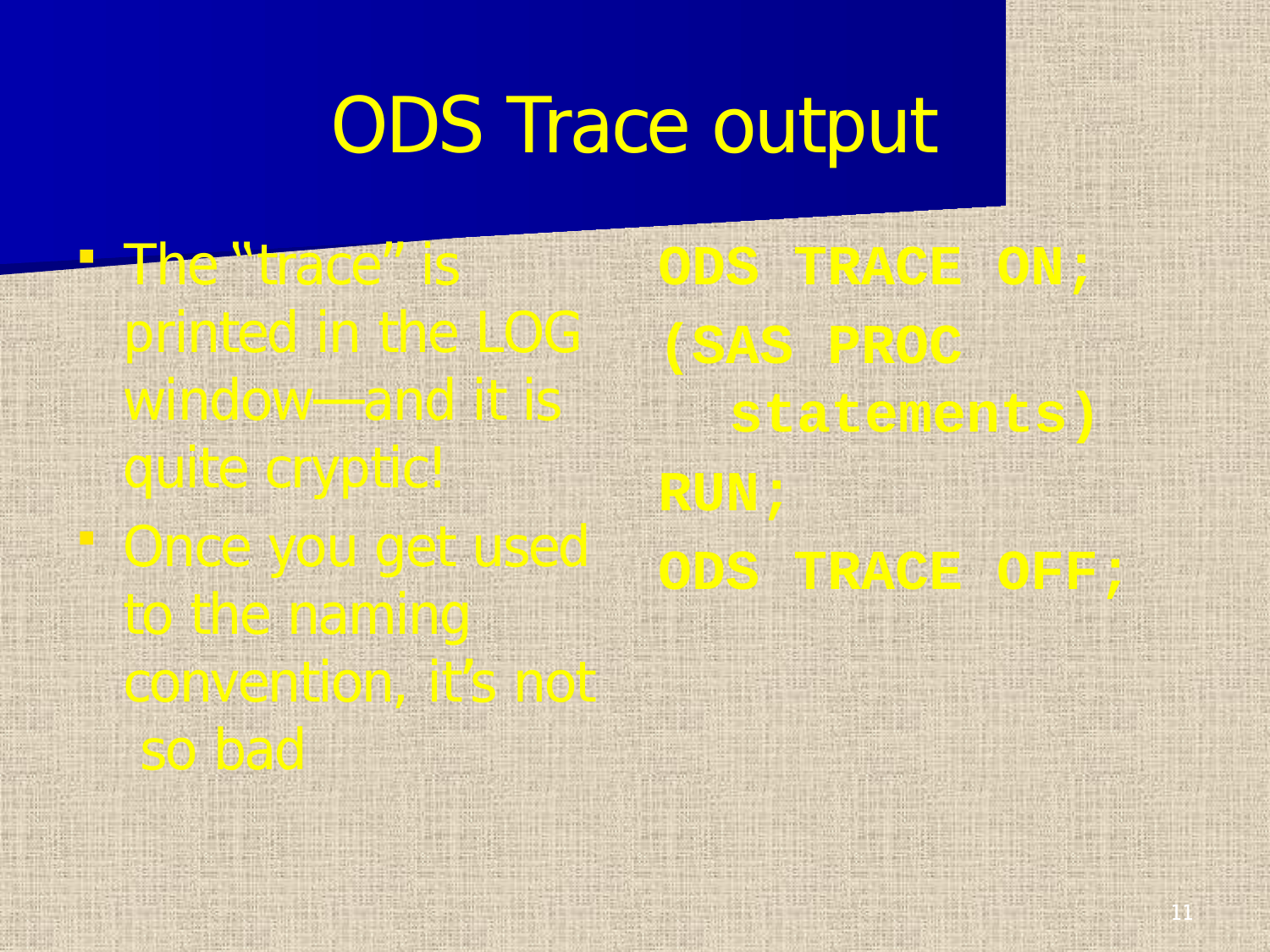

# ODS Trace output
The “trace” is printed in the LOG window—and it is quite cryptic!
Once you get used to the naming convention, it’s not  so bad
ODS TRACE ON;
(SAS PROC statements)
RUN;
ODS TRACE OFF;

11